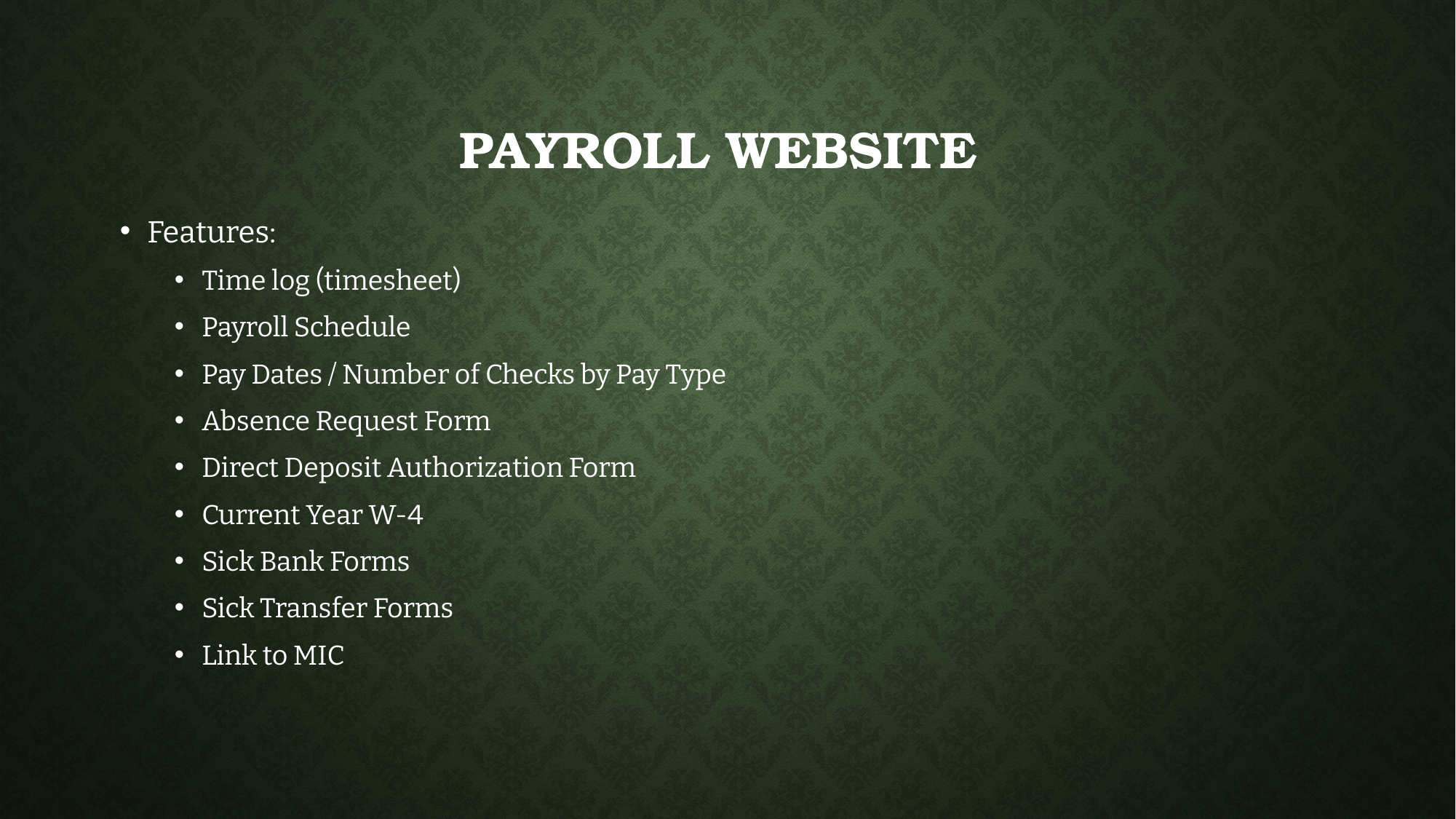

# Payroll Website
Features:
Time log (timesheet)
Payroll Schedule
Pay Dates / Number of Checks by Pay Type
Absence Request Form
Direct Deposit Authorization Form
Current Year W-4
Sick Bank Forms
Sick Transfer Forms
Link to MIC